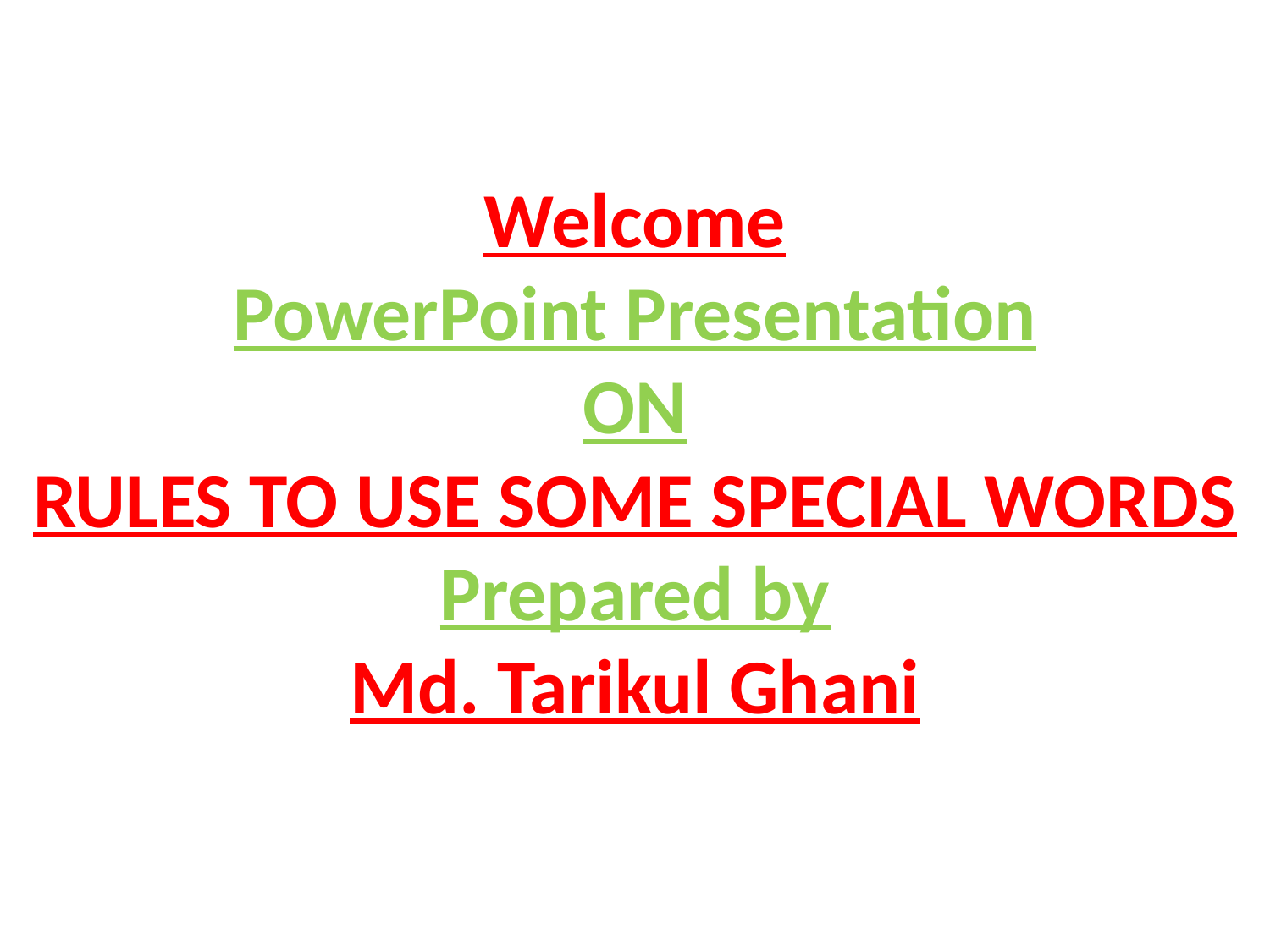

# Welcome PowerPoint Presentation ON RULES TO USE SOME SPECIAL WORDS Prepared by Md. Tarikul Ghani